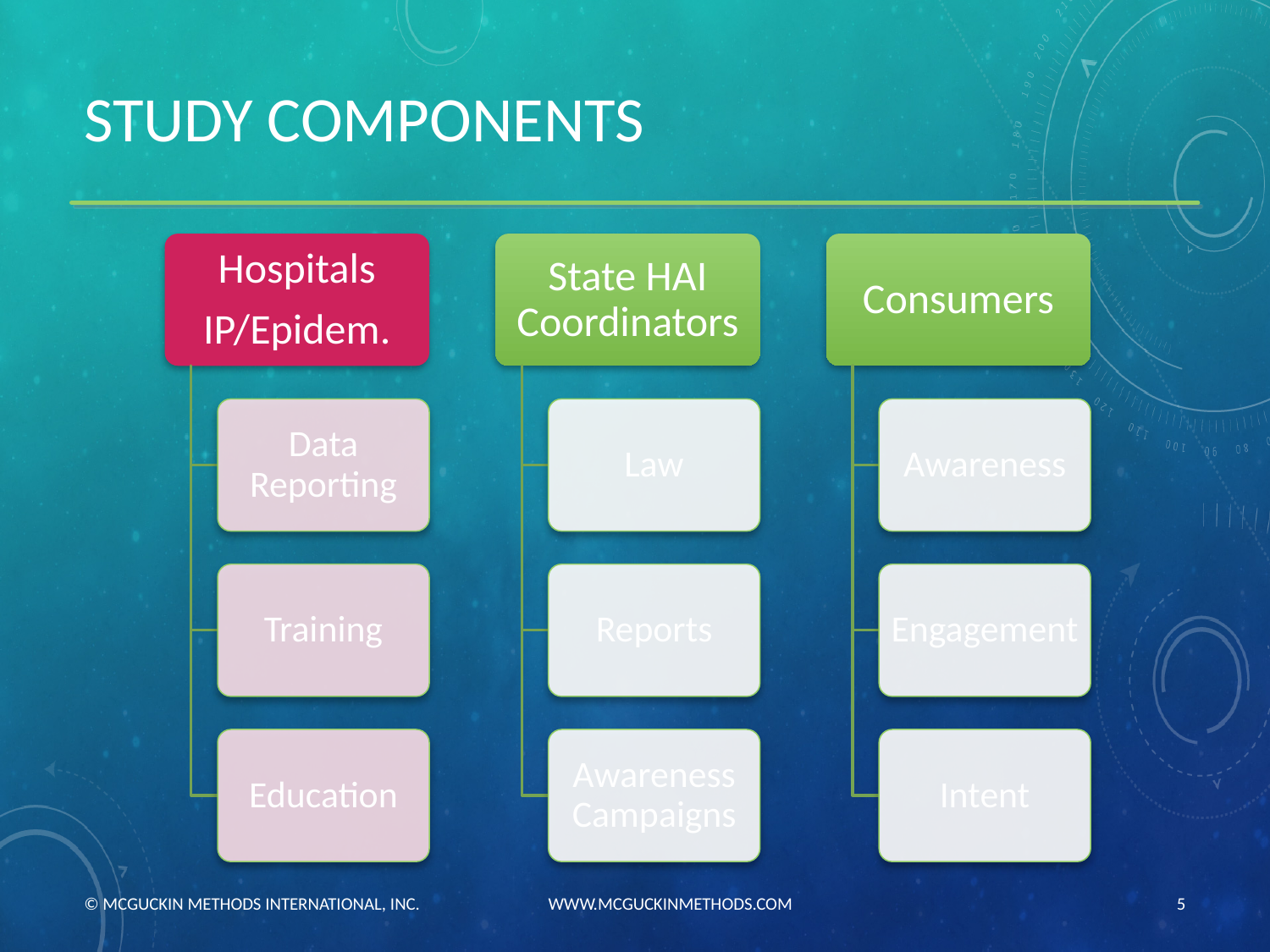

# STUDY COMPONENTS
Hospitals
IP/Epidem.
Data Reporting
Training
Education
State HAI Coordinators
Law
Reports
Awareness Campaigns
Consumers
Awareness
Engagement
Intent
© MCGUCKIN METHODS INTERNATIONAL, INC.                                WWW.MCGUCKINMETHODS.COM
5